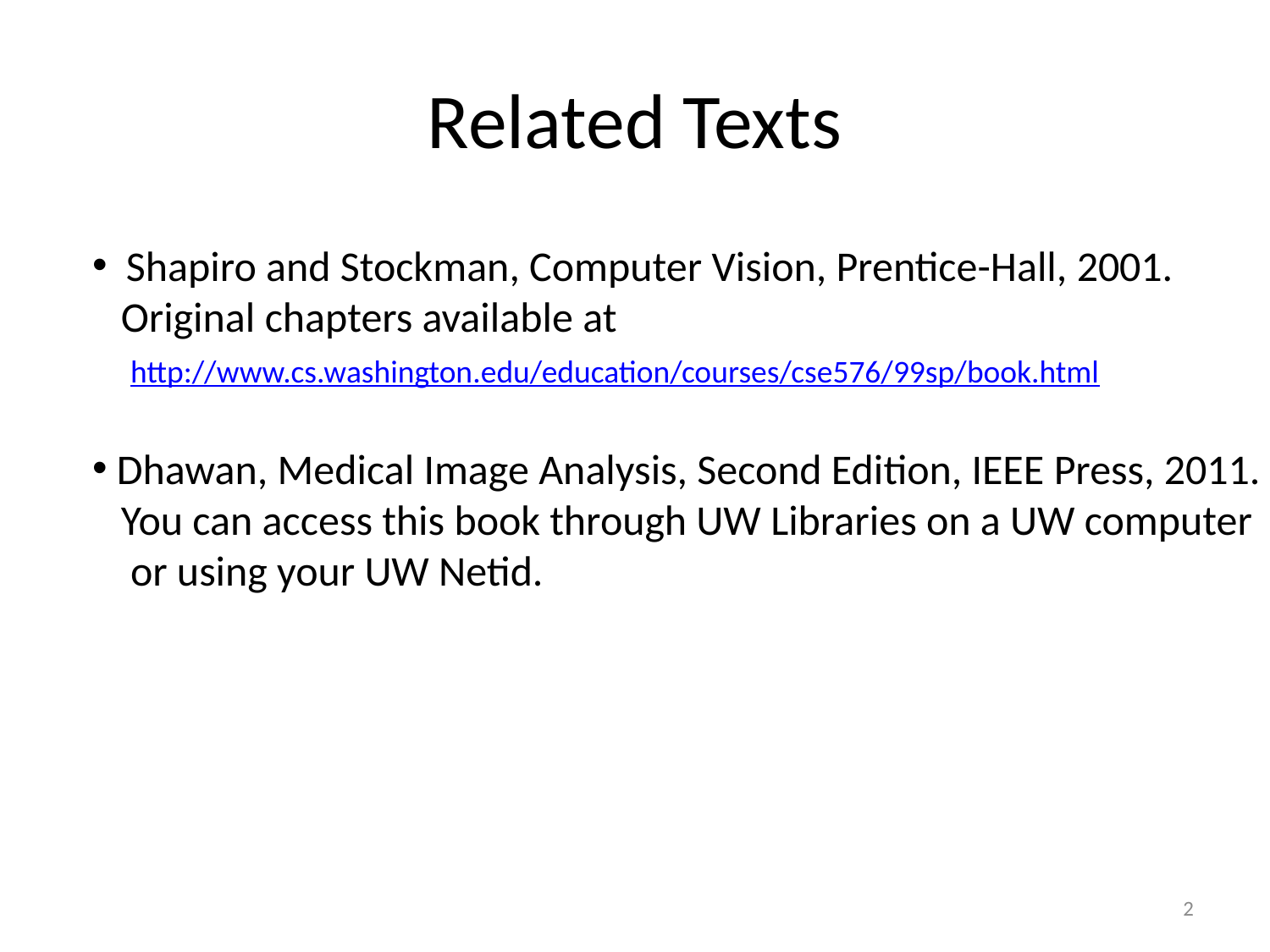

# Related Texts
  Shapiro and Stockman, Computer Vision, Prentice-Hall, 2001.
   Original chapters available at
    http://www.cs.washington.edu/education/courses/cse576/99sp/book.html

 Dhawan, Medical Image Analysis, Second Edition, IEEE Press, 2011.
   You can access this book through UW Libraries on a UW computer
    or using your UW Netid.
2